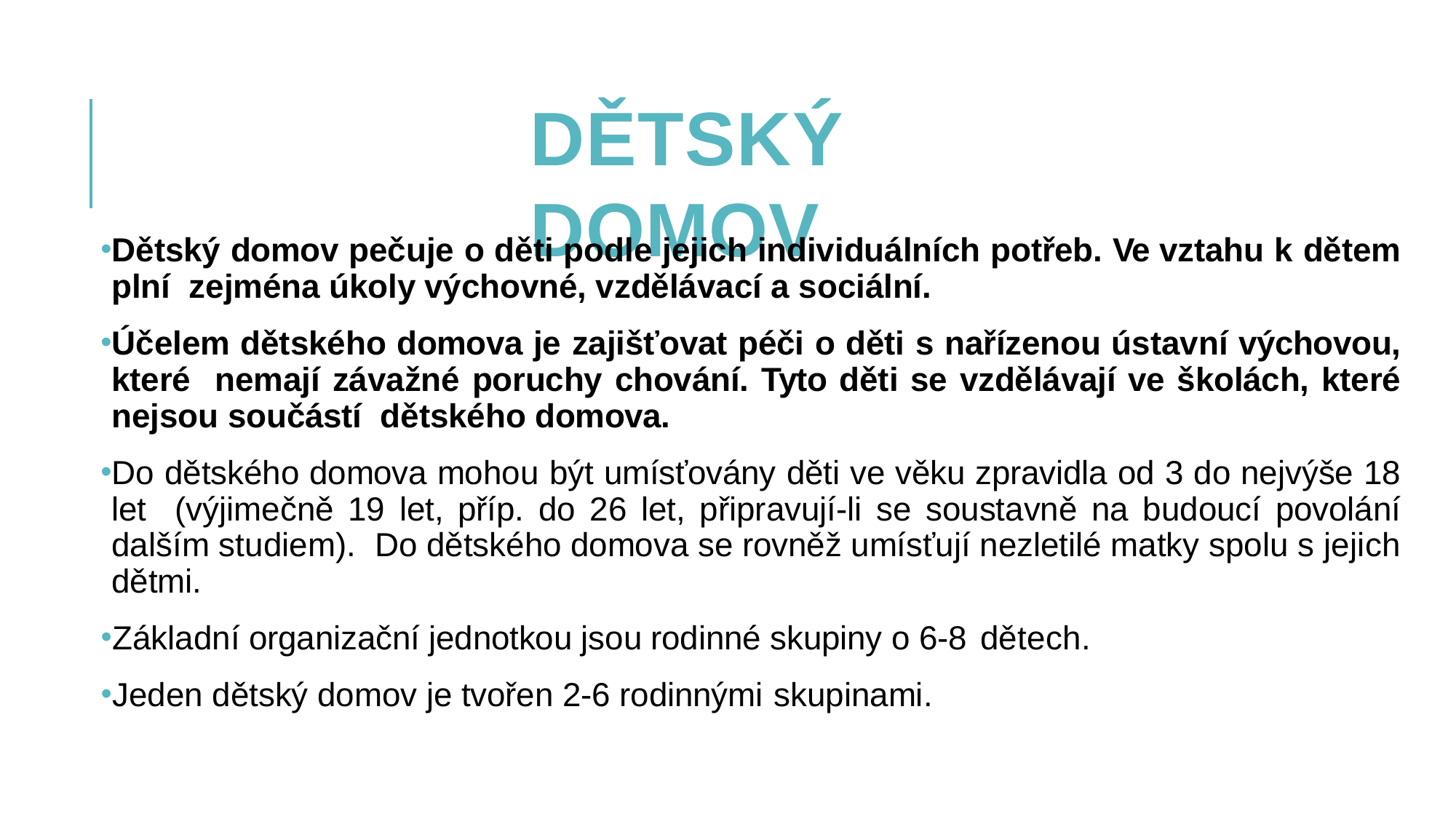

# DĚTSKÝ DOMOV
Dětský domov pečuje o děti podle jejich individuálních potřeb. Ve vztahu k dětem plní  zejména úkoly výchovné, vzdělávací a sociální.
Účelem dětského domova je zajišťovat péči o děti s nařízenou ústavní výchovou, které  nemají závažné poruchy chování. Tyto děti se vzdělávají ve školách, které nejsou součástí  dětského domova.
Do dětského domova mohou být umísťovány děti ve věku zpravidla od 3 do nejvýše 18 let  (výjimečně 19 let, příp. do 26 let, připravují-li se soustavně na budoucí povolání dalším studiem).  Do dětského domova se rovněž umísťují nezletilé matky spolu s jejich dětmi.
Základní organizační jednotkou jsou rodinné skupiny o 6-8 dětech.
Jeden dětský domov je tvořen 2-6 rodinnými skupinami.